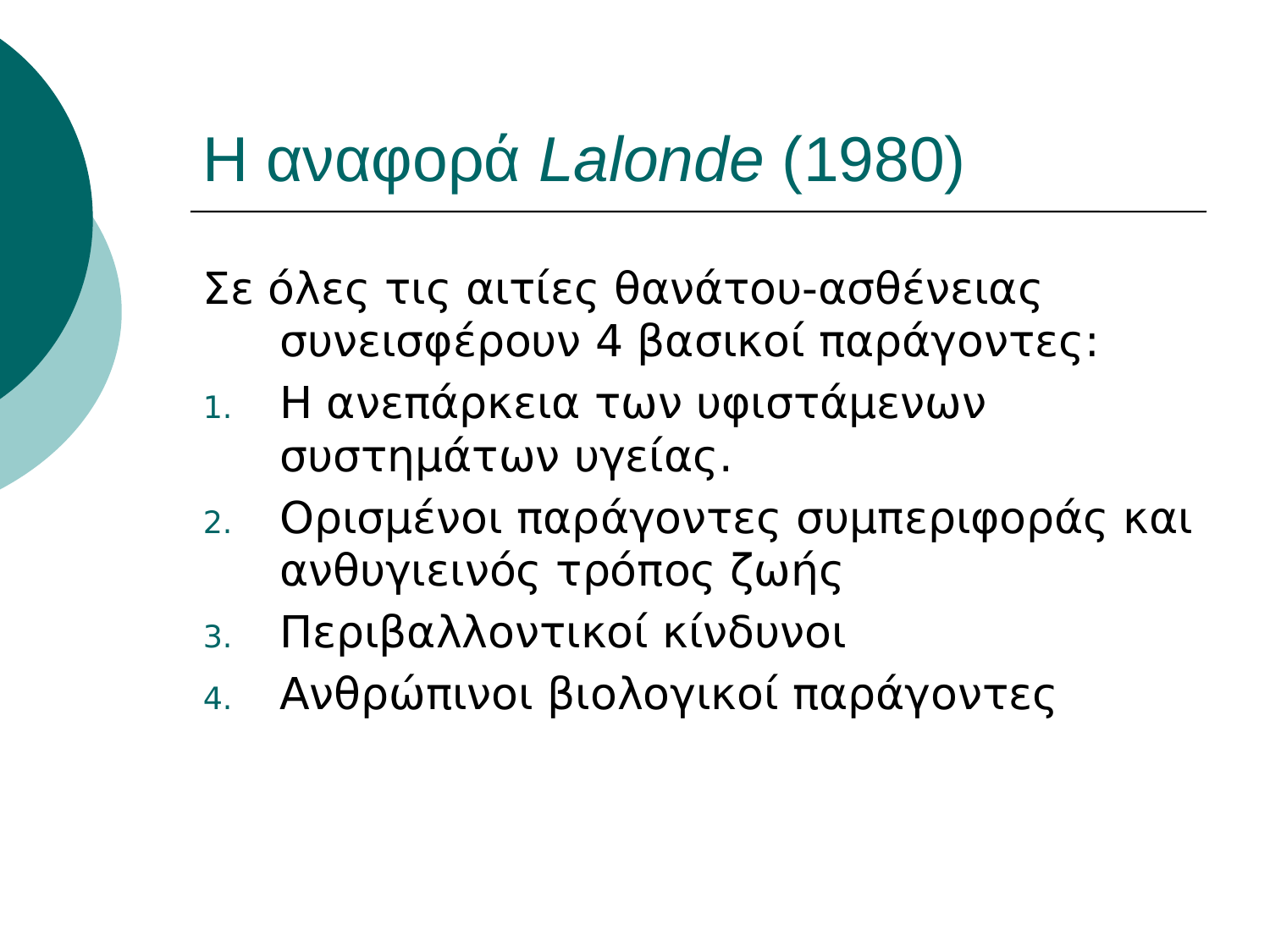

# Η αναφορά Lalonde (1980)
Σε όλες τις αιτίες θανάτου-ασθένειας συνεισφέρουν 4 βασικοί παράγοντες:
Η ανεπάρκεια των υφιστάμενων συστημάτων υγείας.
Ορισμένοι παράγοντες συμπεριφοράς και ανθυγιεινός τρόπος ζωής
Περιβαλλοντικοί κίνδυνοι
Ανθρώπινοι βιολογικοί παράγοντες